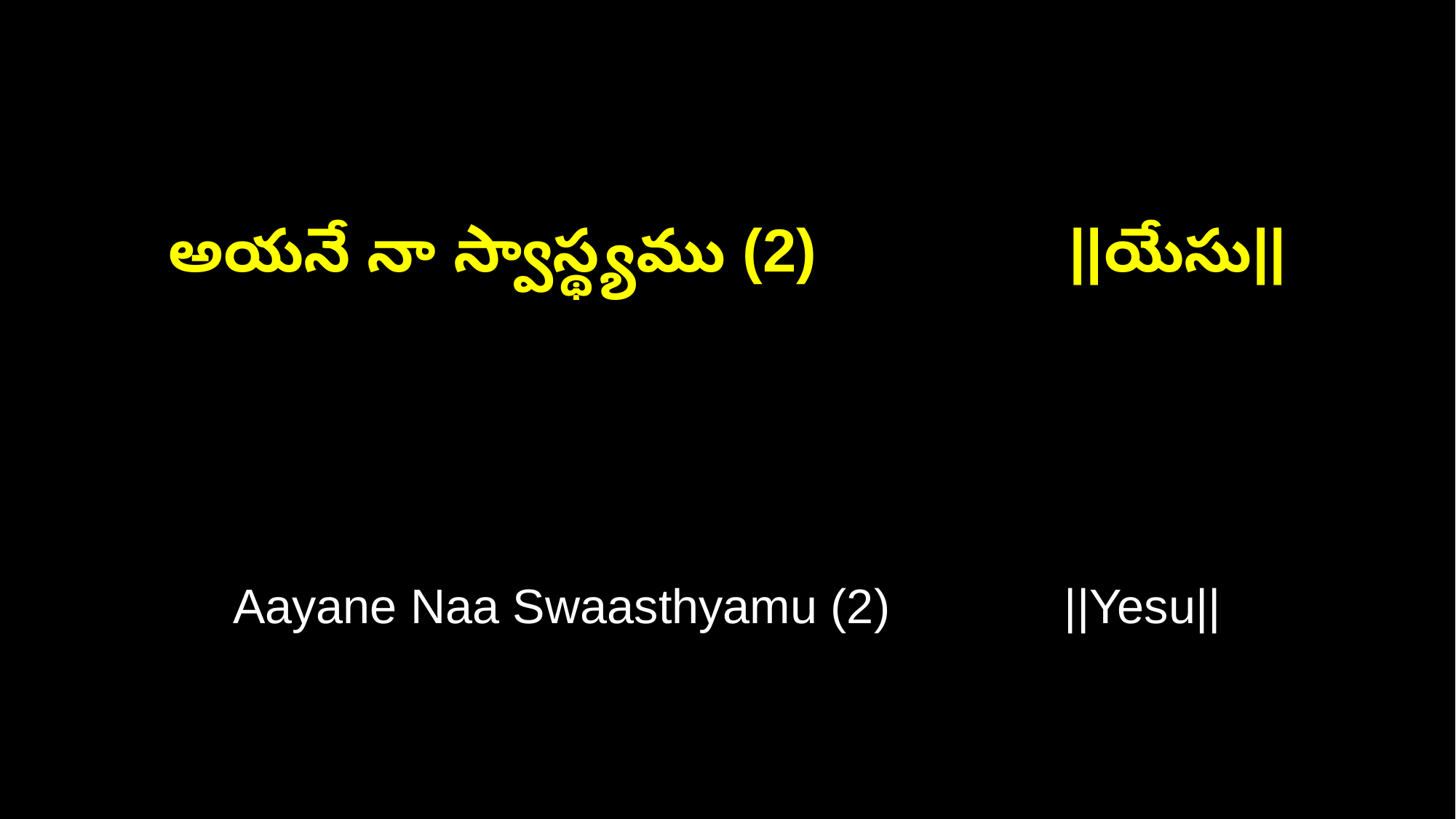

అయనే నా స్వాస్థ్యము (2)               ||యేసు||
Aayane Naa Swaasthyamu (2)             ||Yesu||